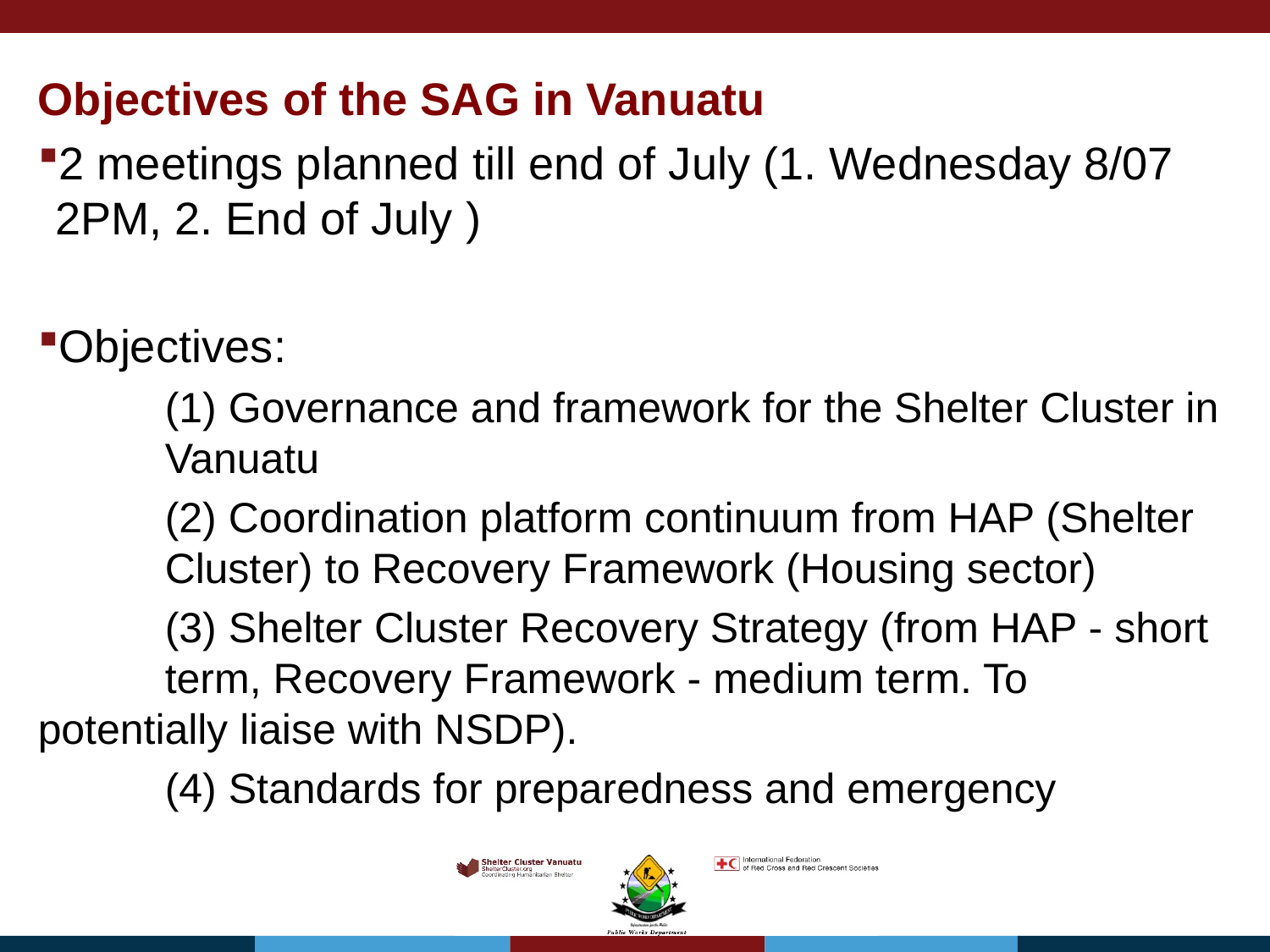

Objectives of the SAG in Vanuatu
2 meetings planned till end of July (1. Wednesday 8/07 2PM, 2. End of July )

Objectives:
	(1) Governance and framework for the Shelter Cluster in 	Vanuatu
	(2) Coordination platform continuum from HAP (Shelter 	Cluster) to Recovery Framework (Housing sector)
	(3) Shelter Cluster Recovery Strategy (from HAP - short 	term, Recovery Framework - medium term. To 	potentially liaise with NSDP).
	(4) Standards for preparedness and emergency